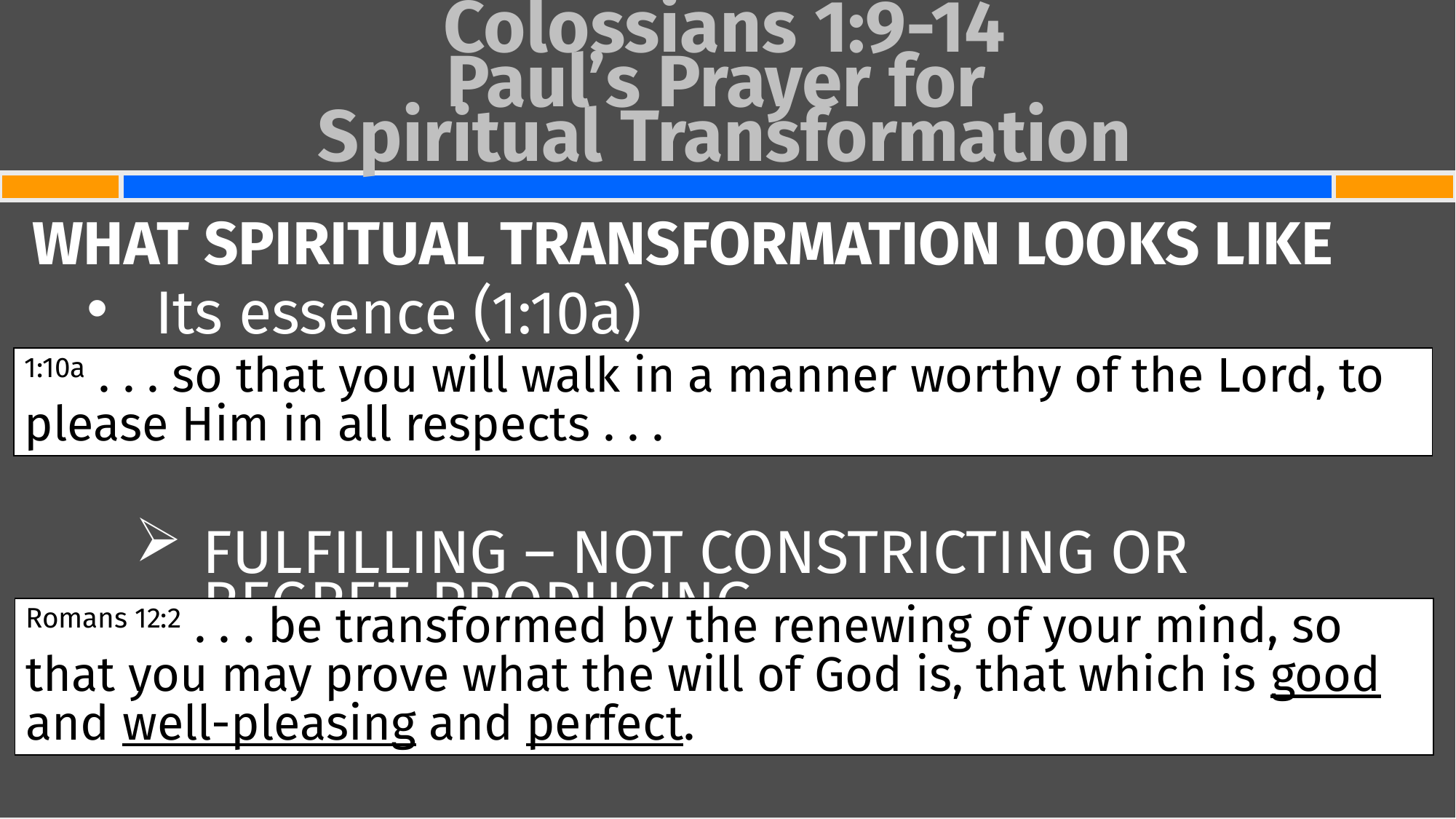

Colossians 1:9-14
Paul’s Prayer for
Spiritual Transformation
#

WHAT SPIRITUAL TRANSFORMATION LOOKS LIKE
Its essence (1:10a)

FULFILLING – NOT CONSTRICTING OR REGRET-PRODUCING
1:10a . . . so that you will walk in a manner worthy of the Lord, to please Him in all respects . . .
Romans 12:2 . . . be transformed by the renewing of your mind, so that you may prove what the will of God is, that which is good and well-pleasing and perfect.